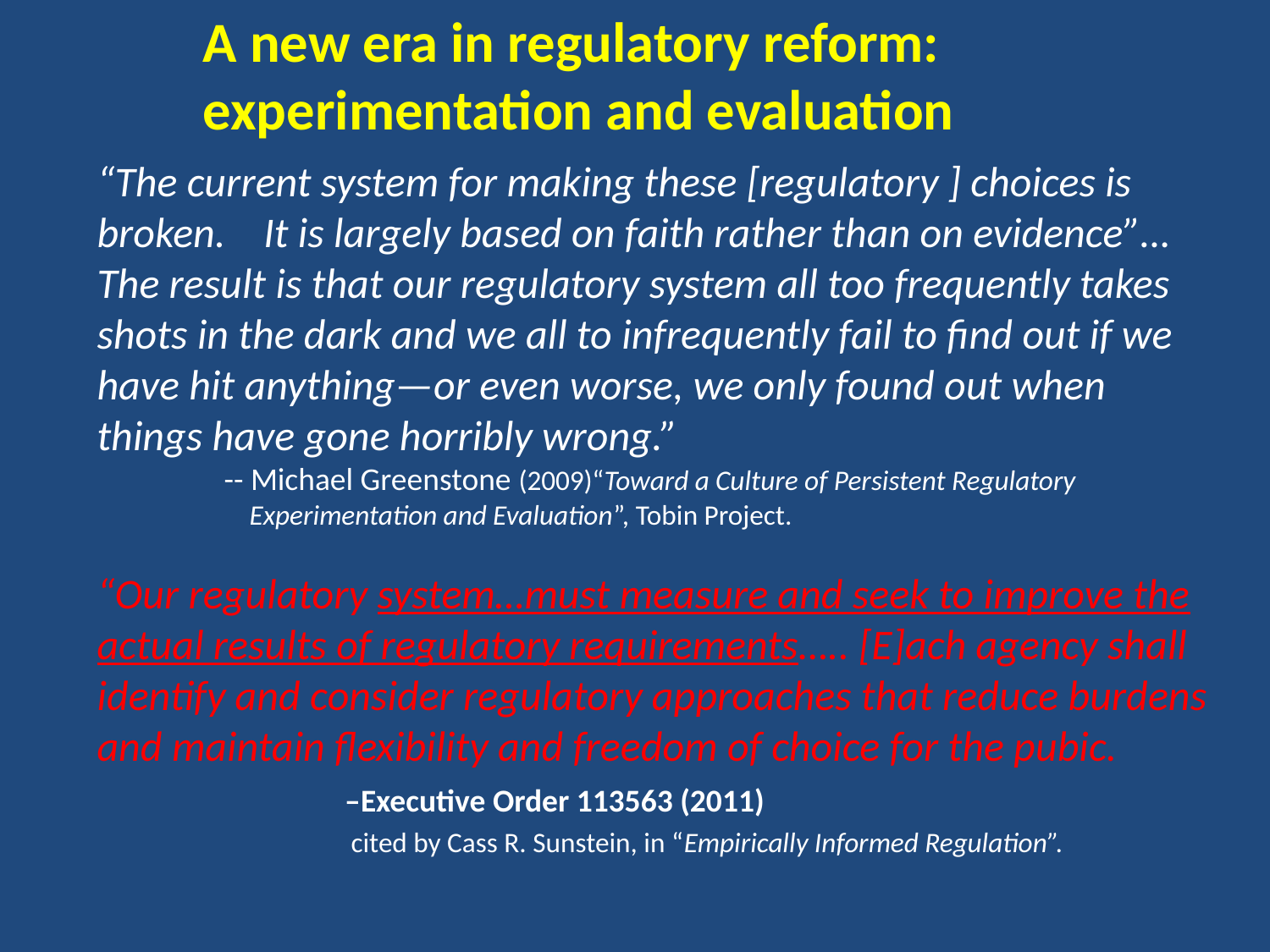

A new era in regulatory reform: experimentation and evaluation

“The current system for making these [regulatory ] choices is broken.    It is largely based on faith rather than on evidence”…  The result is that our regulatory system all too frequently takes shots in the dark and we all to infrequently fail to find out if we have hit anything—or even worse, we only found out when things have gone horribly wrong.”
	-- Michael Greenstone (2009)“Toward a Culture of Persistent Regulatory
                        Experimentation and Evaluation”, Tobin Project.
“Our regulatory system…must measure and seek to improve the actual results of regulatory requirements….. [E]ach agency shall identify and consider regulatory approaches that reduce burdens and maintain flexibility and freedom of choice for the pubic.
                          –Executive Order 113563 (2011)
  		cited by Cass R. Sunstein, in “Empirically Informed Regulation”.